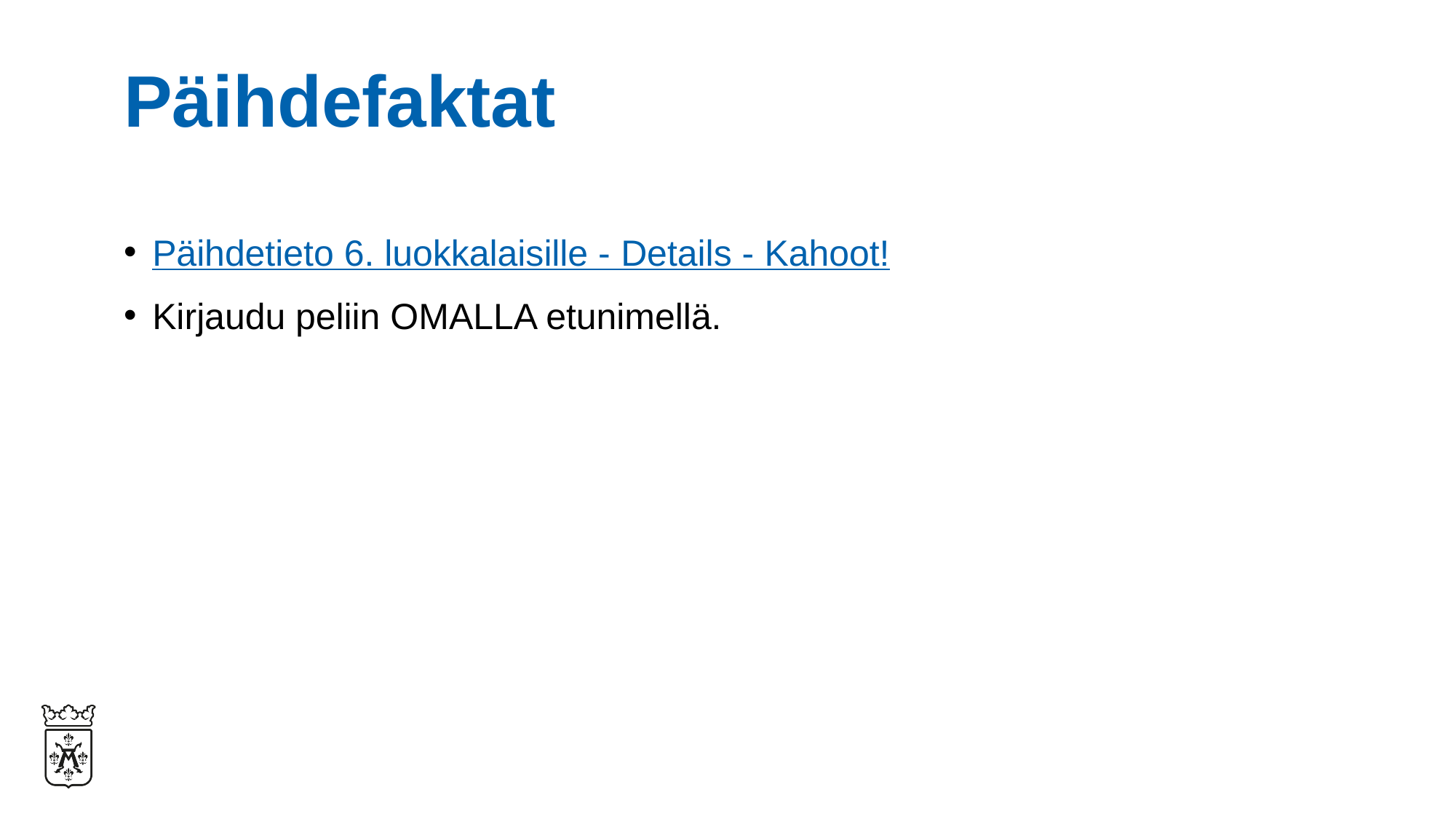

# Päihdefaktat

Päihdetieto 6. luokkalaisille - Details - Kahoot!
Kirjaudu peliin OMALLA etunimellä.